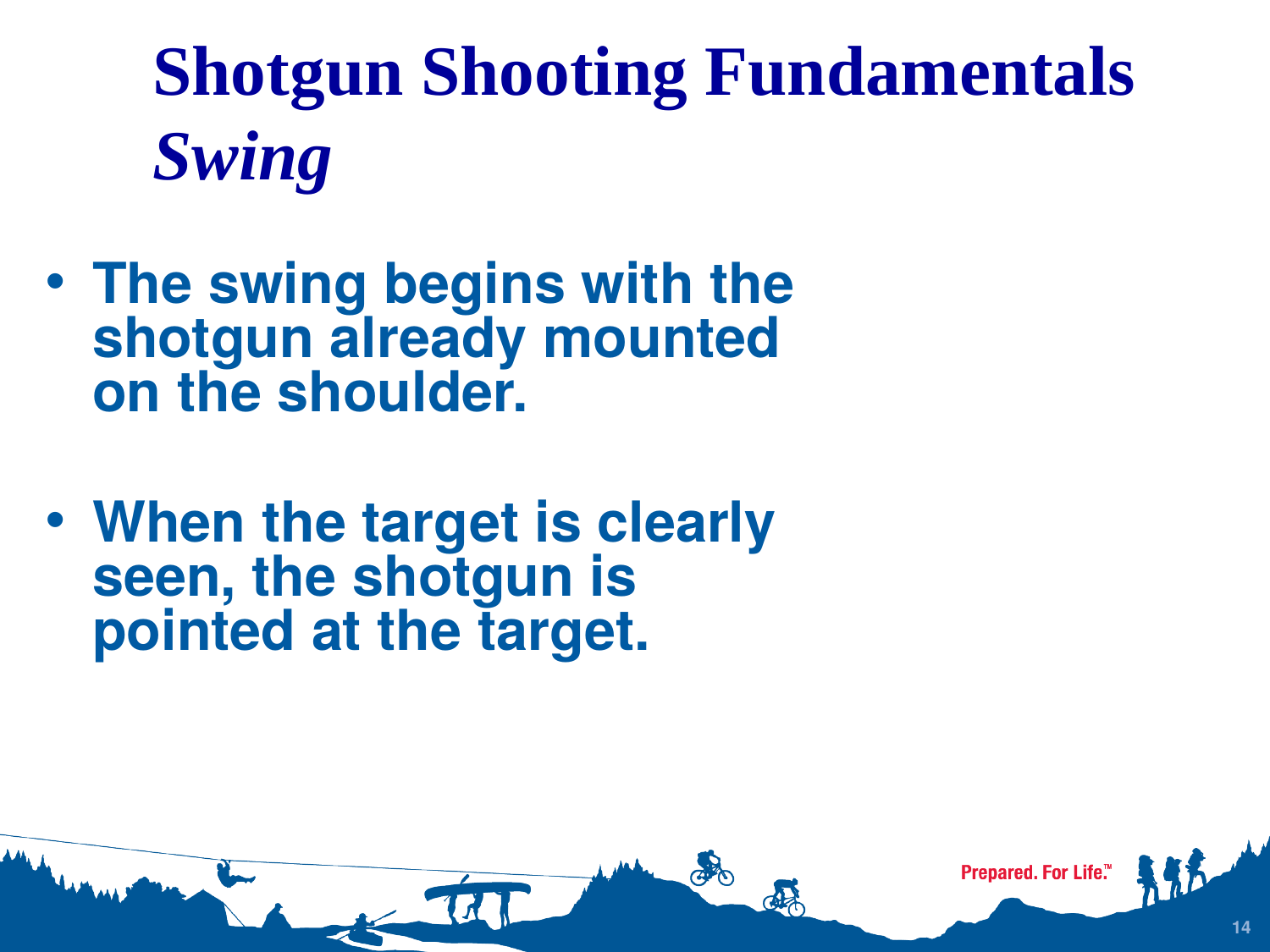

Shotgun Shooting Fundamentals Swing
The swing begins with the shotgun already mounted on the shoulder.

When the target is clearly seen, the shotgun is pointed at the target.
14